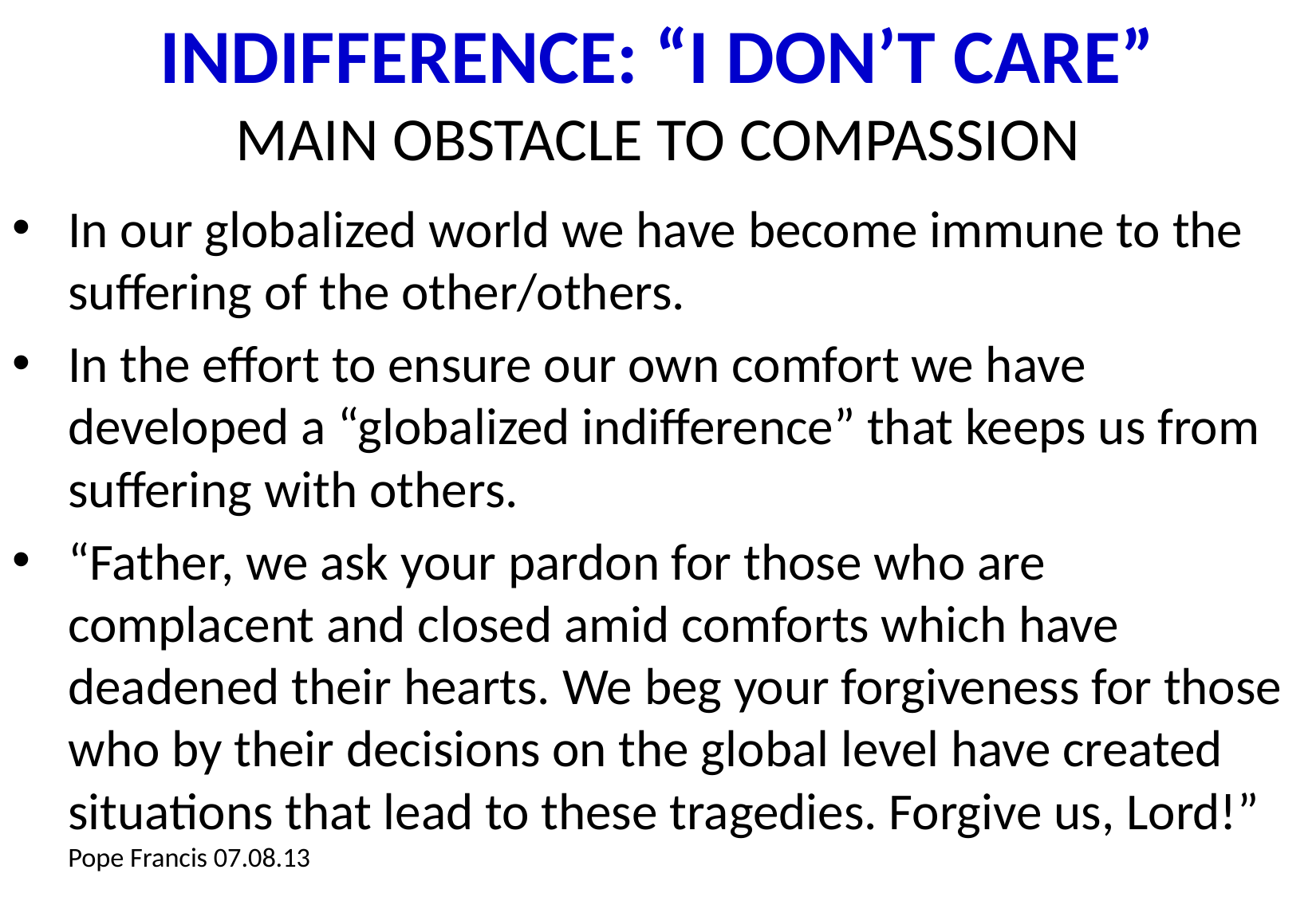

# INDIFFERENCE: “I DON’T CARE” MAIN OBSTACLE TO COMPASSION
In our globalized world we have become immune to the suffering of the other/others.
In the effort to ensure our own comfort we have developed a “globalized indifference” that keeps us from suffering with others.
“Father, we ask your pardon for those who are complacent and closed amid comforts which have deadened their hearts. We beg your forgiveness for those who by their decisions on the global level have created situations that lead to these tragedies. Forgive us, Lord!” Pope Francis 07.08.13